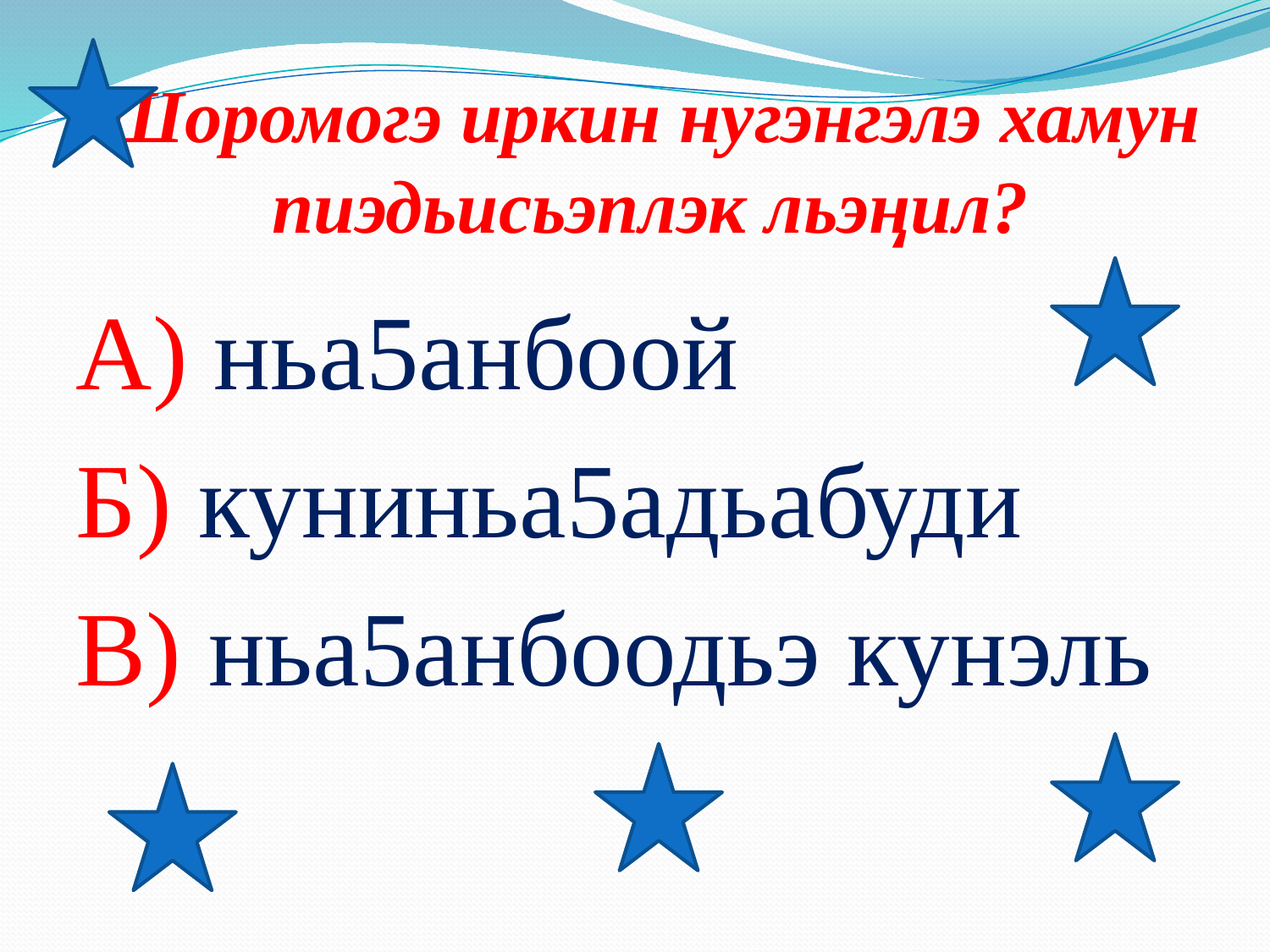

# Шоромогэ иркин нугэнгэлэ хамун пиэдьисьэплэк льэңил?

А) ньа5анбоой
Б) куниньа5адьабуди
В) ньа5анбоодьэ кунэль